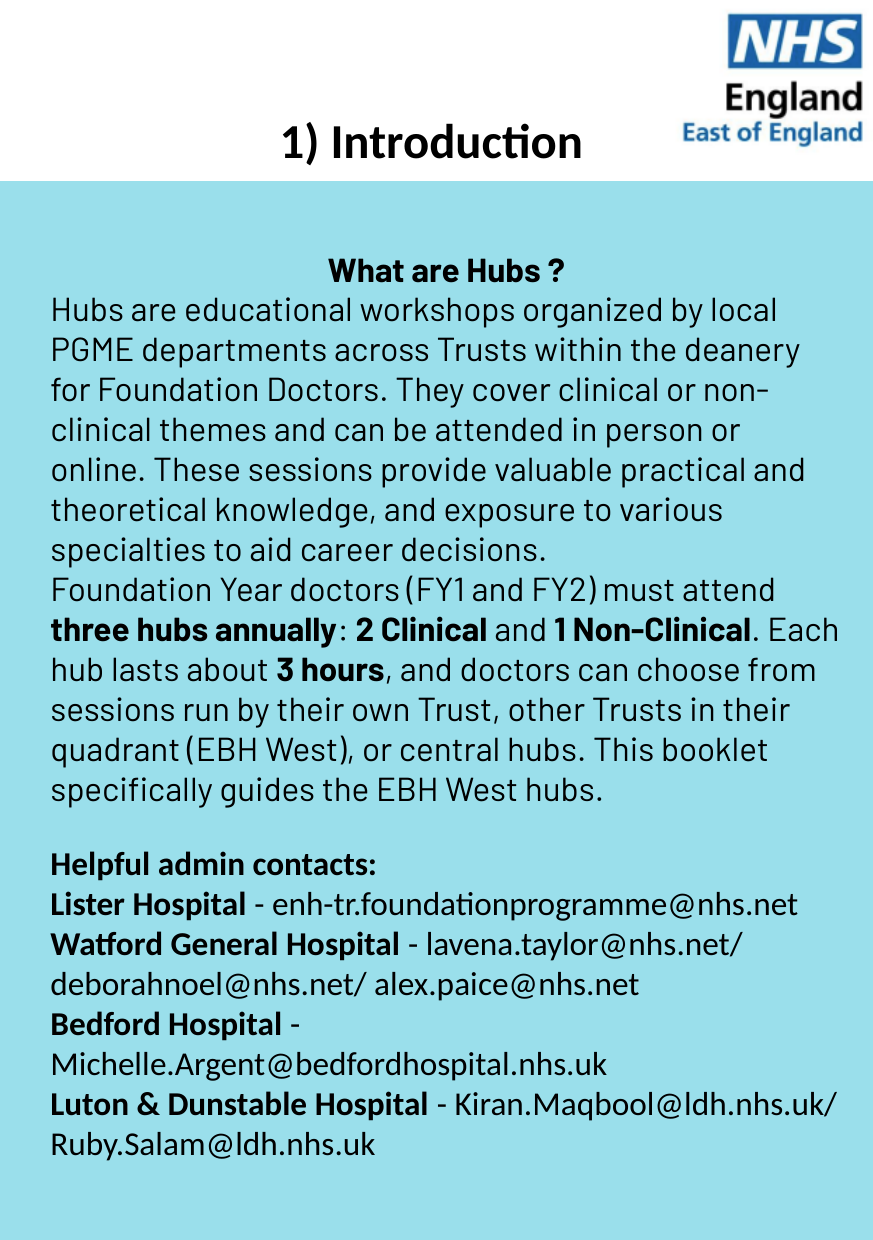

1) Introduction
What are Hubs ?
Hubs are educational workshops organized by local PGME departments across Trusts within the deanery for Foundation Doctors. They cover clinical or non-clinical themes and can be attended in person or online. These sessions provide valuable practical and theoretical knowledge, and exposure to various specialties to aid career decisions.
Foundation Year doctors (FY1 and FY2) must attend three hubs annually: 2 Clinical and 1 Non-Clinical. Each hub lasts about 3 hours, and doctors can choose from sessions run by their own Trust, other Trusts in their quadrant (EBH West), or central hubs. This booklet specifically guides the EBH West hubs.

Helpful admin contacts:
Lister Hospital - enh-tr.foundationprogramme@nhs.net
Watford General Hospital - lavena.taylor@nhs.net/ deborahnoel@nhs.net/ alex.paice@nhs.net
Bedford Hospital - Michelle.Argent@bedfordhospital.nhs.uk
Luton & Dunstable Hospital - Kiran.Maqbool@ldh.nhs.uk/ Ruby.Salam@ldh.nhs.uk